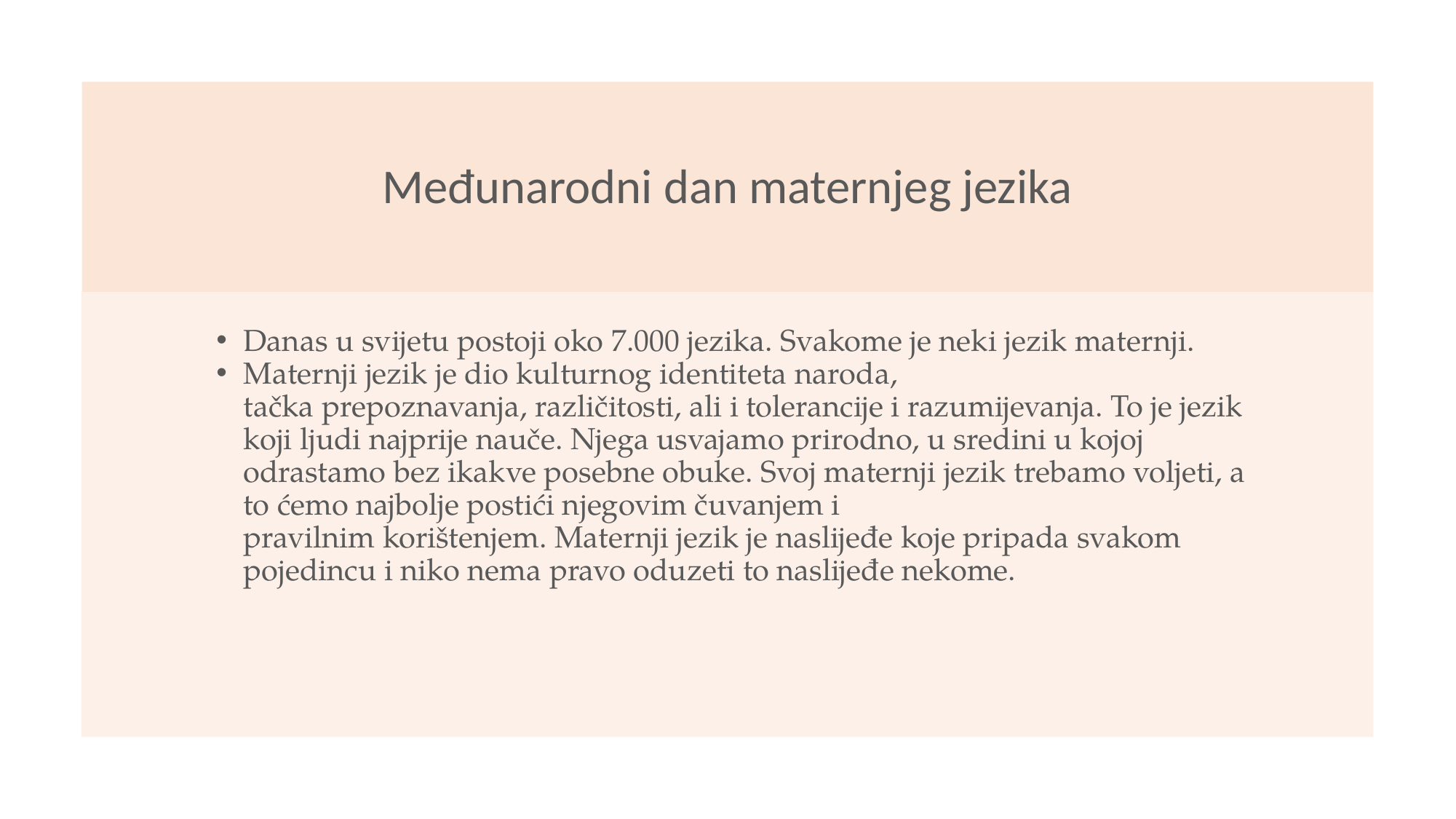

# Međunarodni dan maternjeg jezika

Danas u svijetu postoji oko 7.000 jezika. Svakome je neki jezik maternji.
Maternji jezik je dio kulturnog identiteta naroda, tačka prepoznavanja, različitosti, ali i tolerancije i razumijevanja. To je jezik koji ljudi najprije nauče. Njega usvajamo prirodno, u sredini u kojoj odrastamo bez ikakve posebne obuke. Svoj maternji jezik trebamo voljeti, a to ćemo najbolje postići njegovim čuvanjem i pravilnim korištenjem. Maternji jezik je naslijeđe koje pripada svakom pojedincu i niko nema pravo oduzeti to naslijeđe nekome.